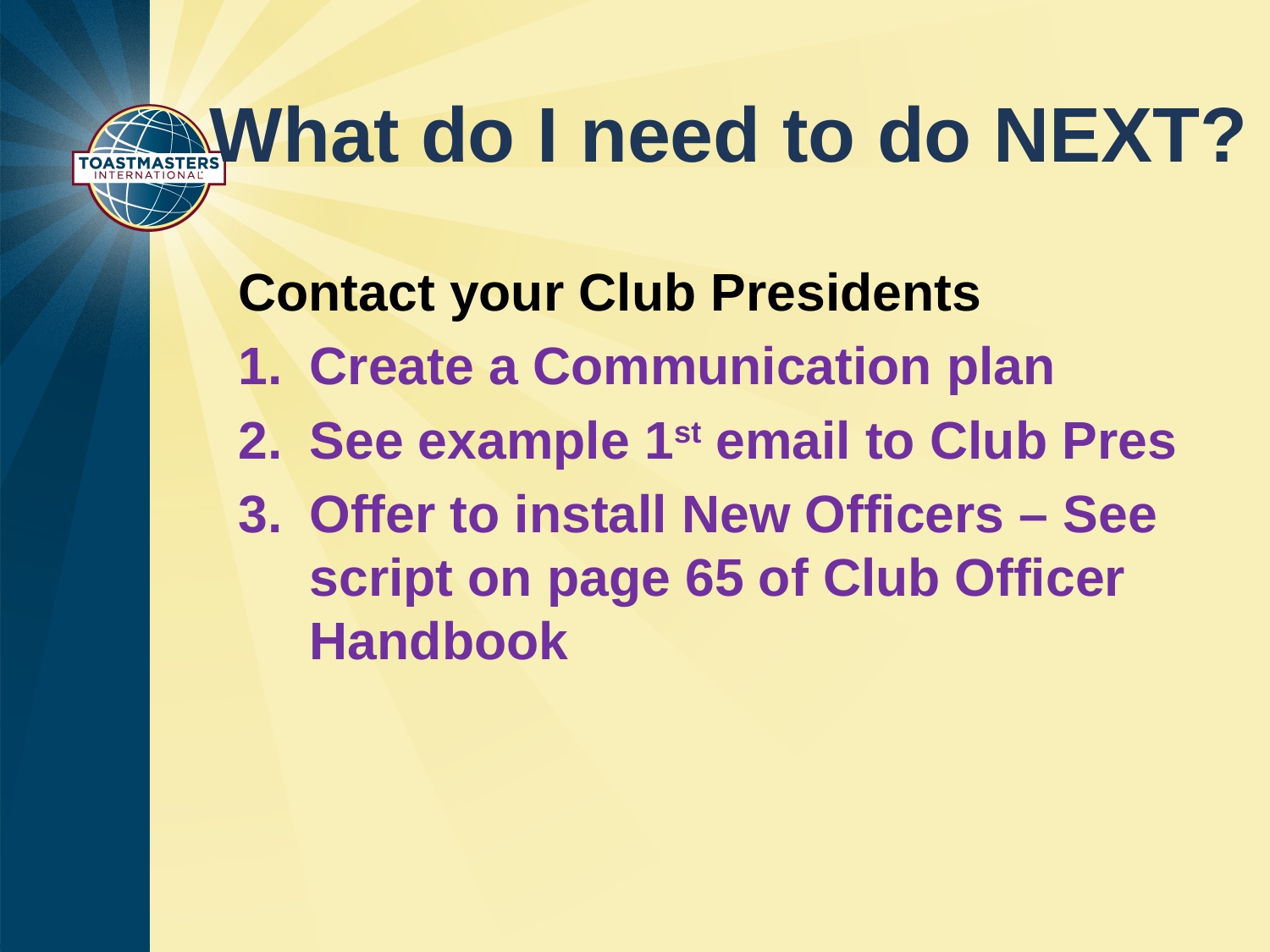

What do I need to do NEXT?
Contact your Club Presidents
Create a Communication plan
See example 1st email to Club Pres
Offer to install New Officers – See script on page 65 of Club Officer Handbook